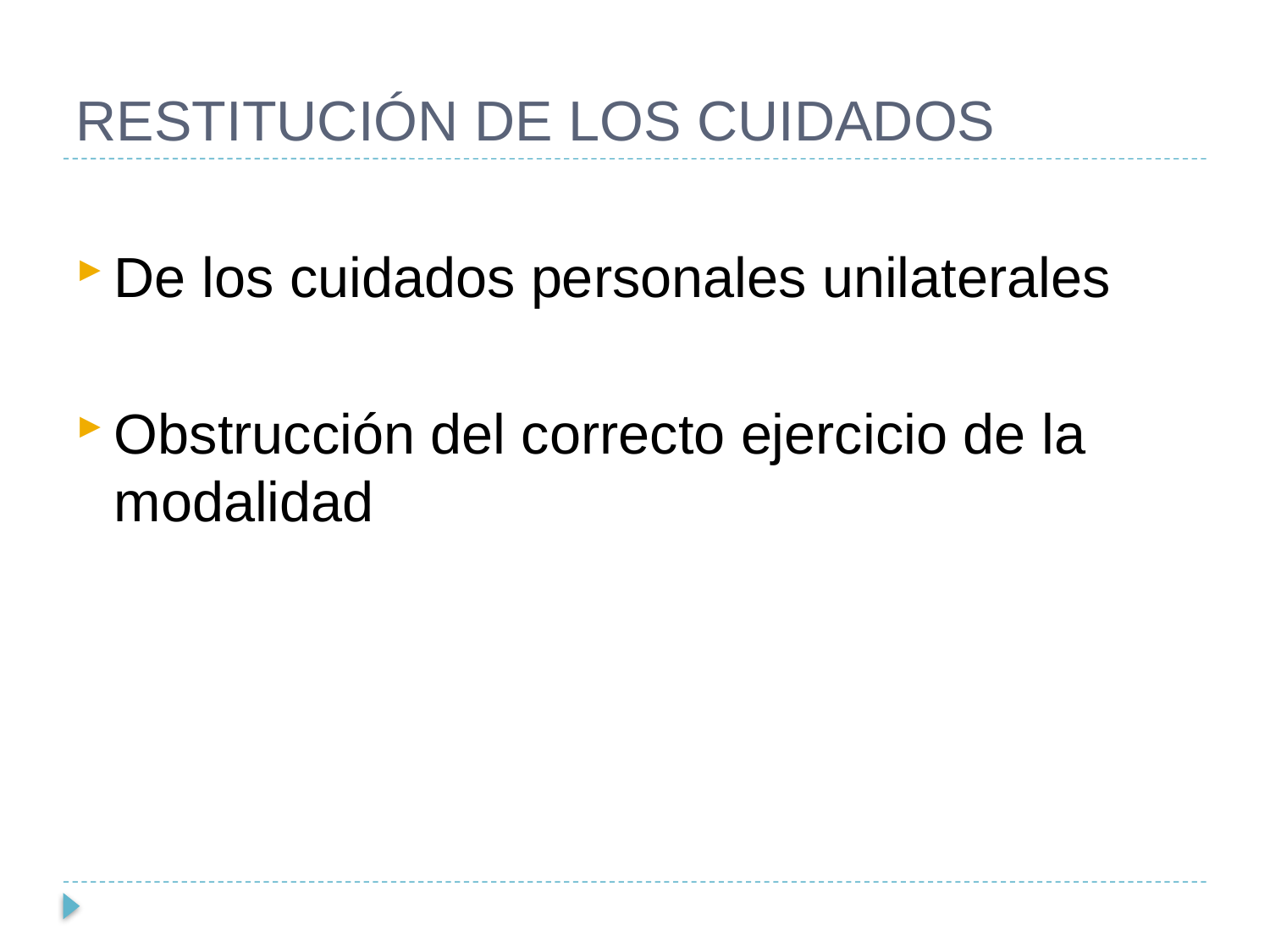

# RESTITUCIÓN DE LOS CUIDADOS

De los cuidados personales unilaterales

Obstrucción del correcto ejercicio de la modalidad